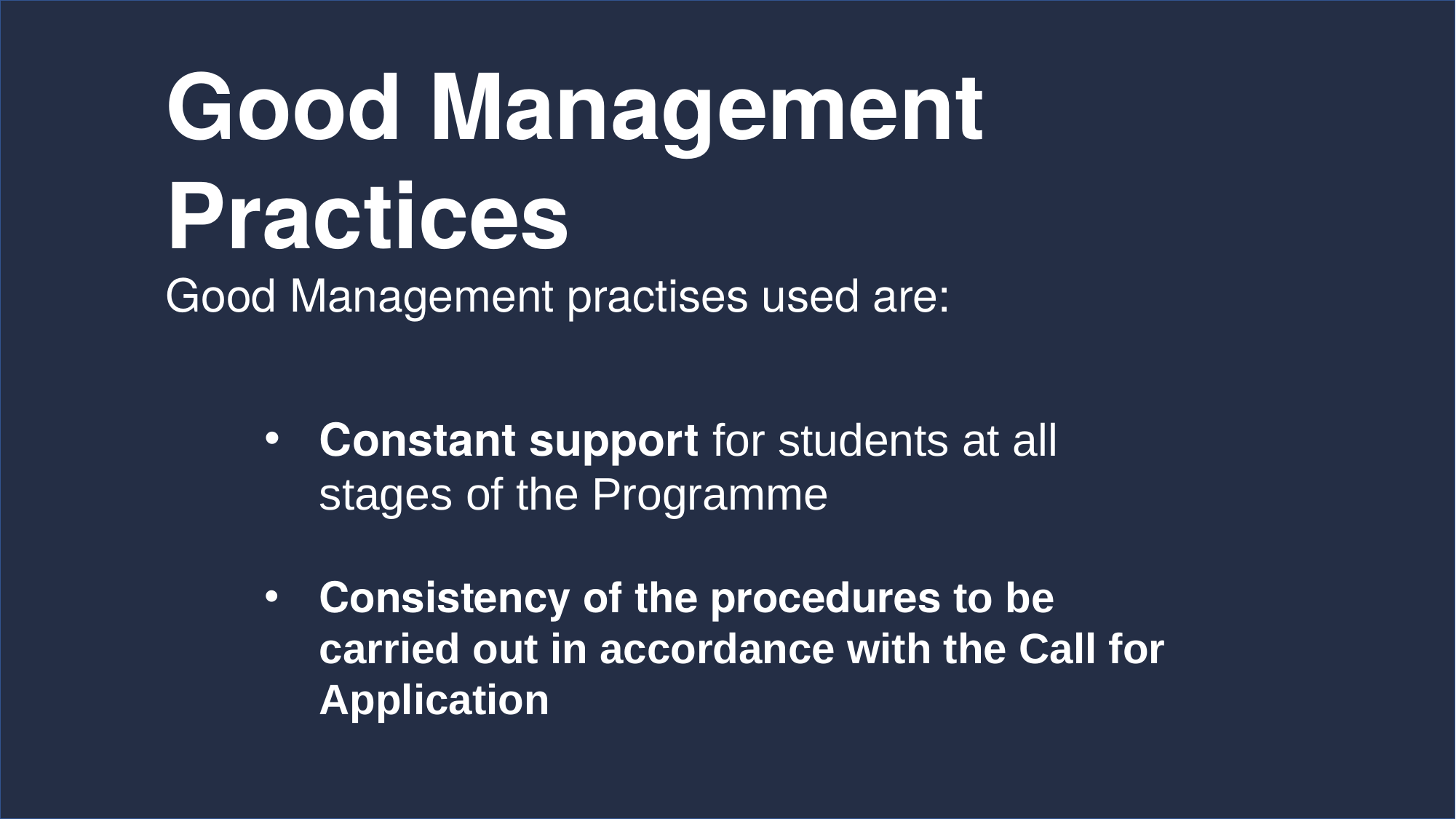

Good Management Practices
Good Management practises used are:
Constant support for students at all stages of the Programme

Consistency of the procedures to be carried out in accordance with the Call for Application